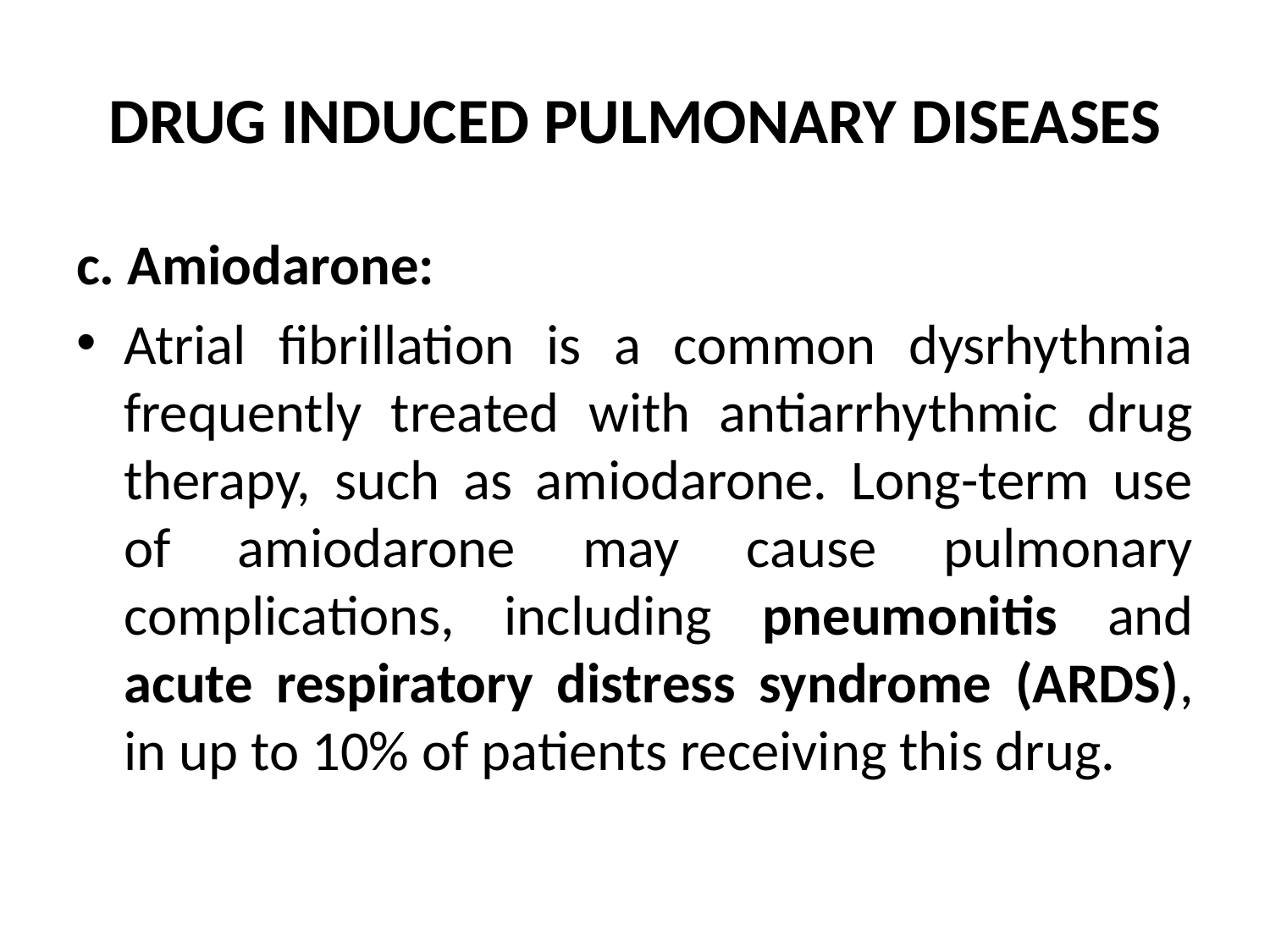

# DRUG INDUCED PULMONARY DISEASES
c. Amiodarone:
Atrial fibrillation is a common dysrhythmia frequently treated with antiarrhythmic drug therapy, such as amiodarone. Long-term use of amiodarone may cause pulmonary complications, including pneumonitis and acute respiratory distress syndrome (ARDS), in up to 10% of patients receiving this drug.